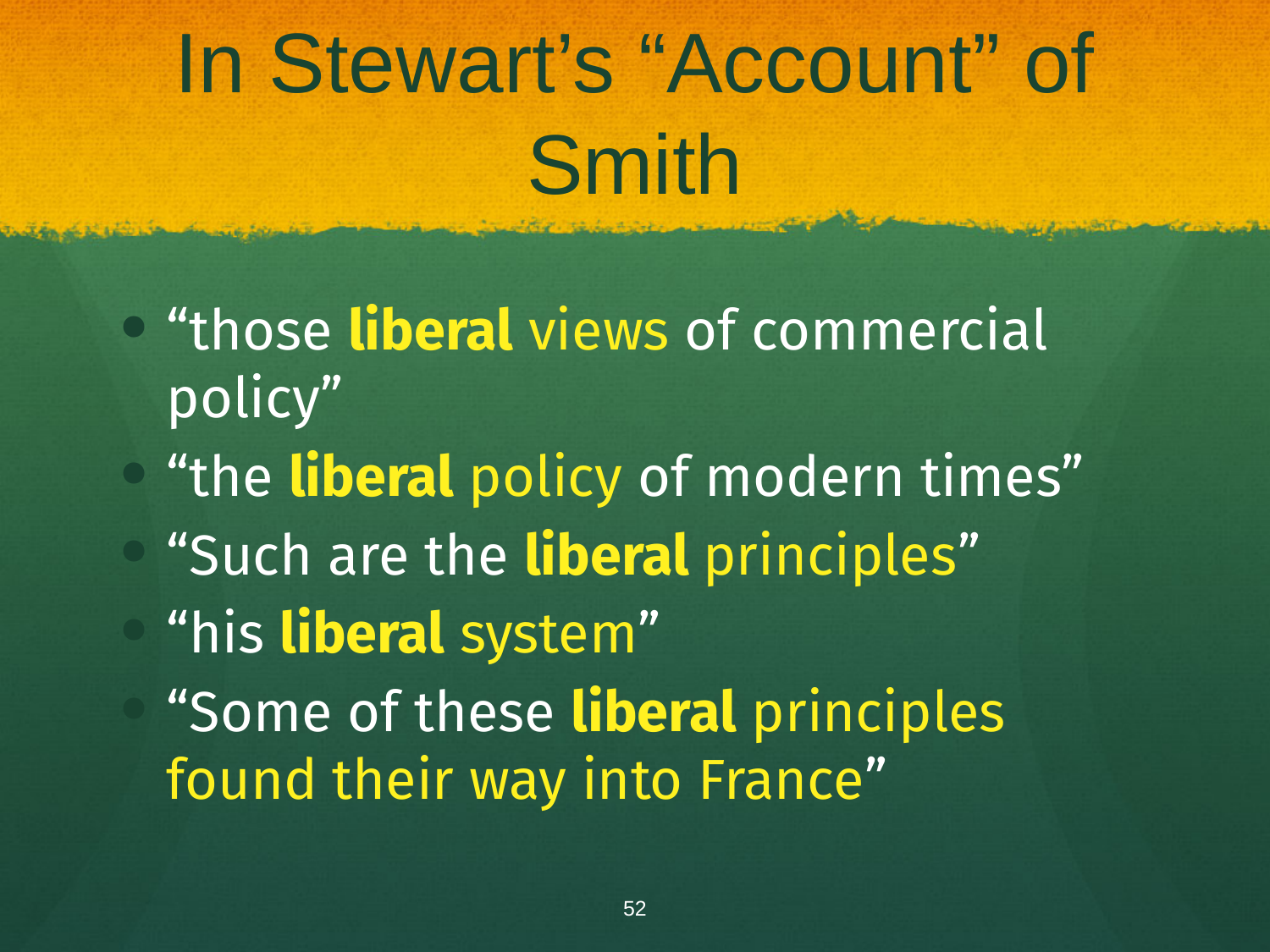

# In Stewart’s “Account” of Smith
“those liberal views of commercial policy”
“the liberal policy of modern times”
“Such are the liberal principles”
“his liberal system”
“Some of these liberal principles found their way into France”

52